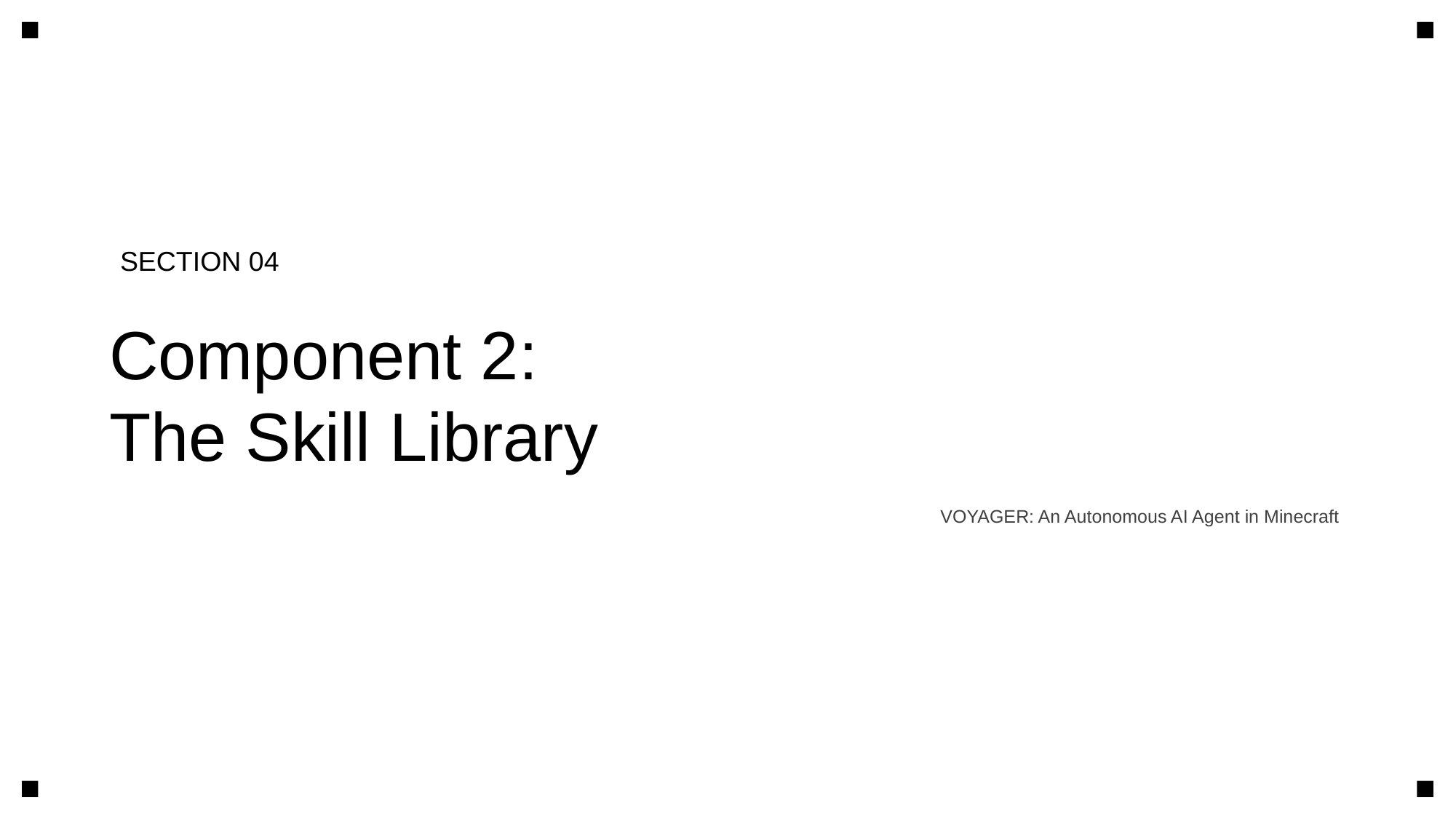

SECTION 04
Component 2:
The Skill Library
VOYAGER: An Autonomous AI Agent in Minecraft